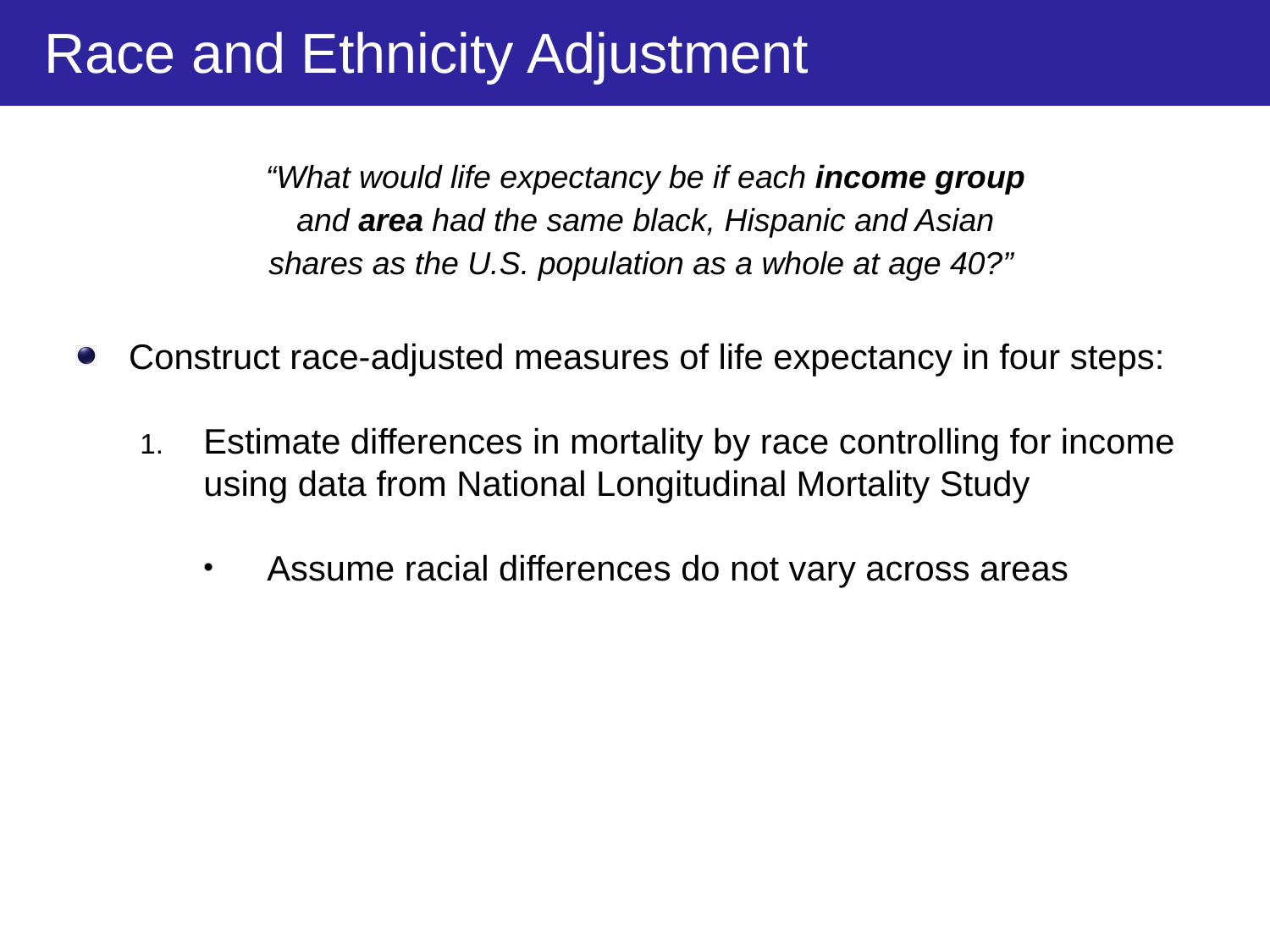

Race and Ethnicity Adjustment
“What would life expectancy be if each income group and area had the same black, Hispanic and Asian shares as the U.S. population as a whole at age 40?”

Construct race-adjusted measures of life expectancy in four steps:

Estimate differences in mortality by race controlling for income using data from National Longitudinal Mortality Study

Assume racial differences do not vary across areas